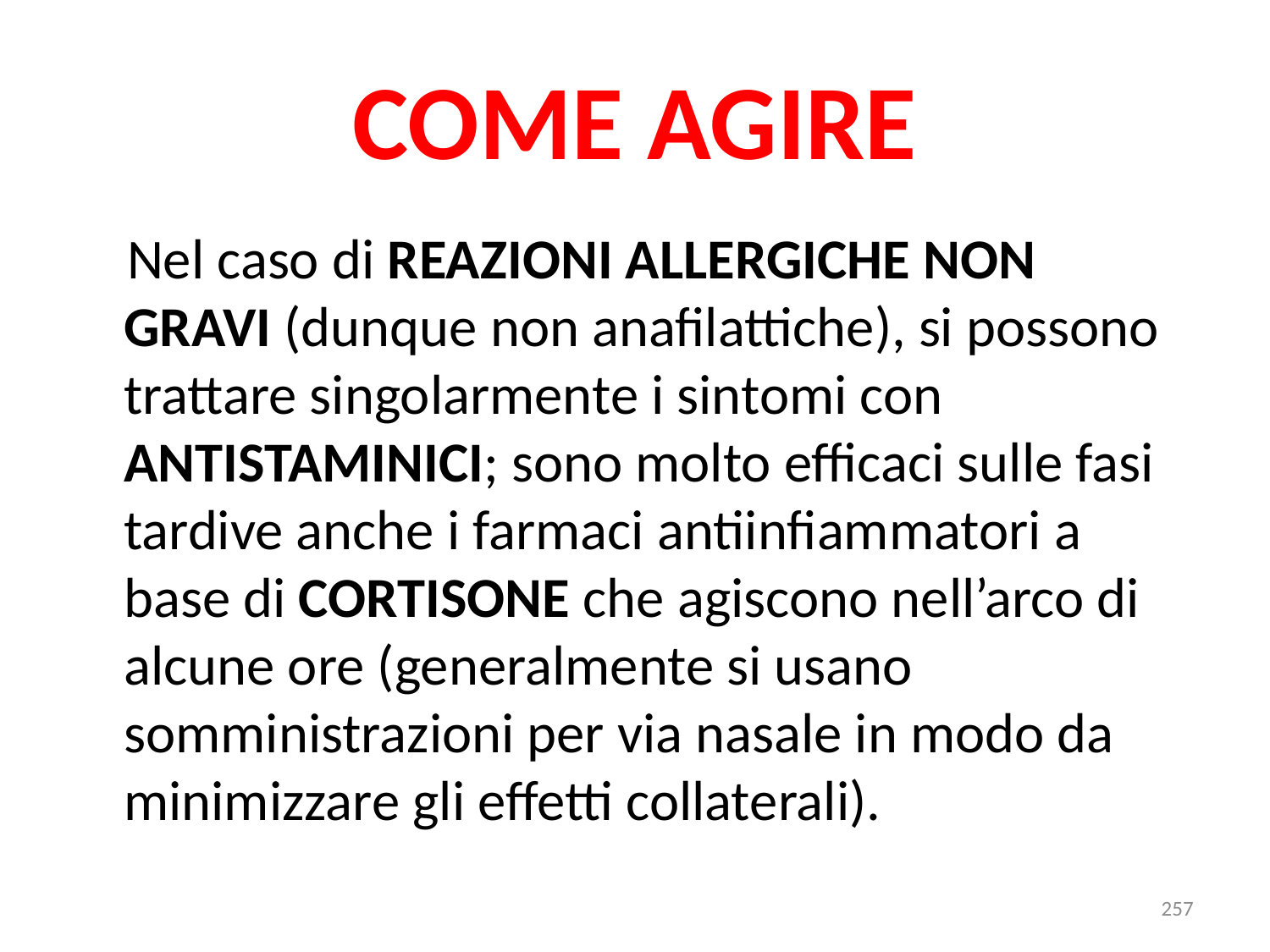

# COME AGIRE
    Nel caso di REAZIONI ALLERGICHE NON GRAVI (dunque non anafilattiche), si possono trattare singolarmente i sintomi con ANTISTAMINICI; sono molto efficaci sulle fasi tardive anche i farmaci antiinfiammatori a base di CORTISONE che agiscono nell’arco di alcune ore (generalmente si usano somministrazioni per via nasale in modo da minimizzare gli effetti collaterali).
257